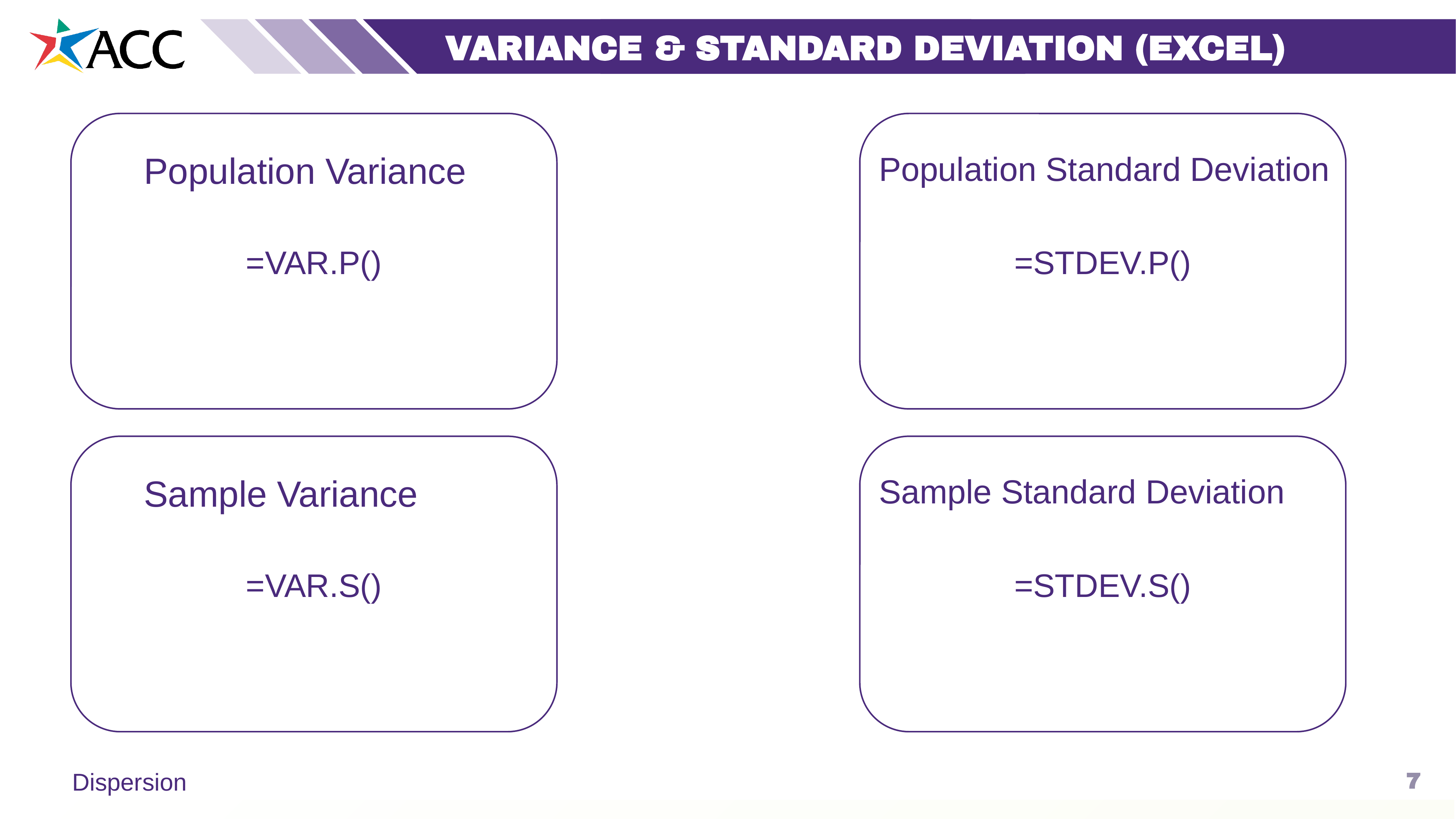

Variance & Standard Deviation (EXCel)
=STDEV.P()
Population Standard Deviation
=VAR.P()
Population Variance
=VAR.S()
Sample Variance
=STDEV.S()
Sample Standard Deviation
7
Dispersion